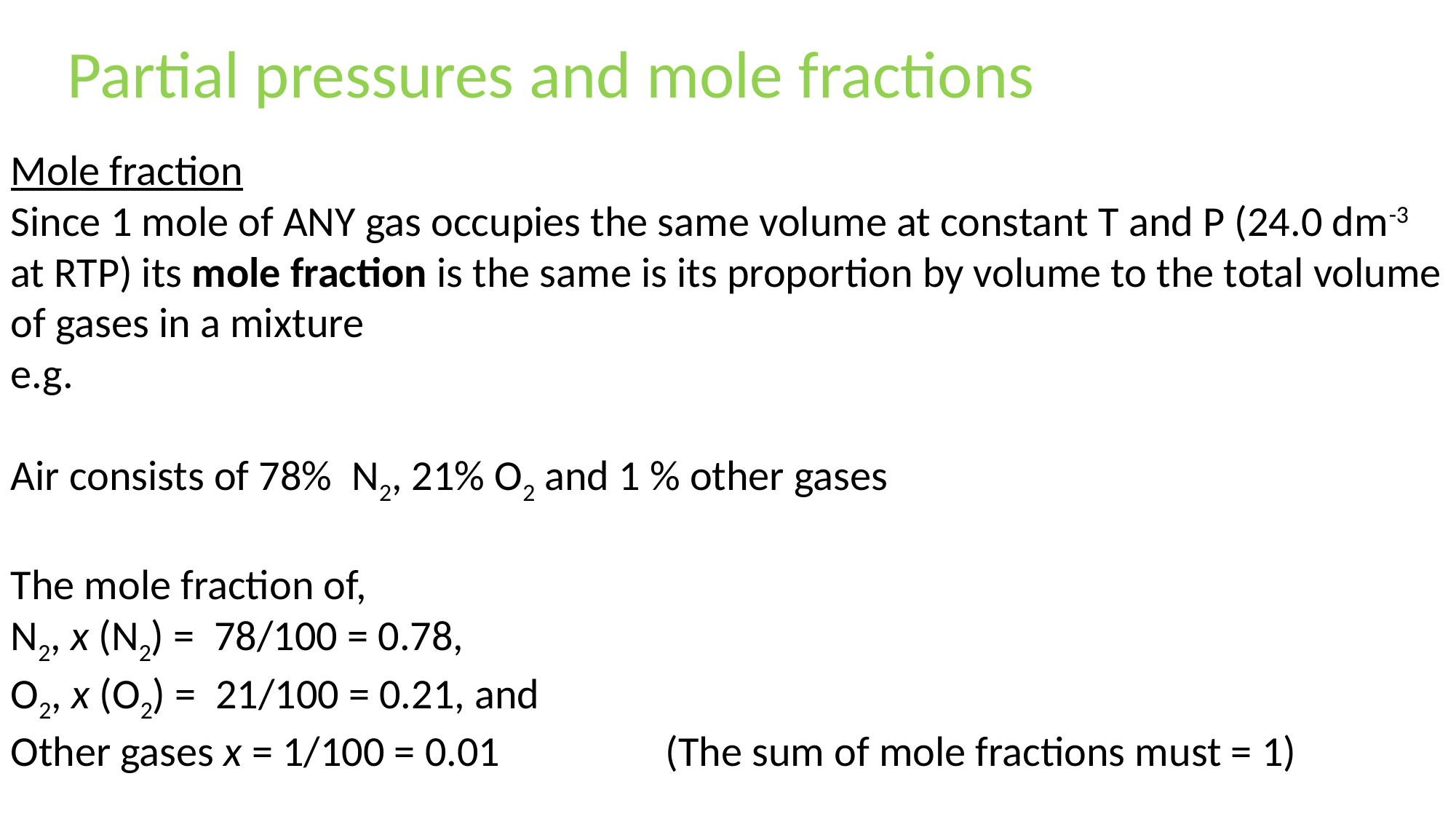

Partial pressures and mole fractions
Mole fraction
Since 1 mole of ANY gas occupies the same volume at constant T and P (24.0 dm-3 at RTP) its mole fraction is the same is its proportion by volume to the total volume of gases in a mixture
e.g.

Air consists of 78%  N2, 21% O2 and 1 % other gases

The mole fraction of,
N2, x (N2) =  78/100 = 0.78,
O2, x (O2) =  21/100 = 0.21, and
Other gases x = 1/100 = 0.01		(The sum of mole fractions must = 1)